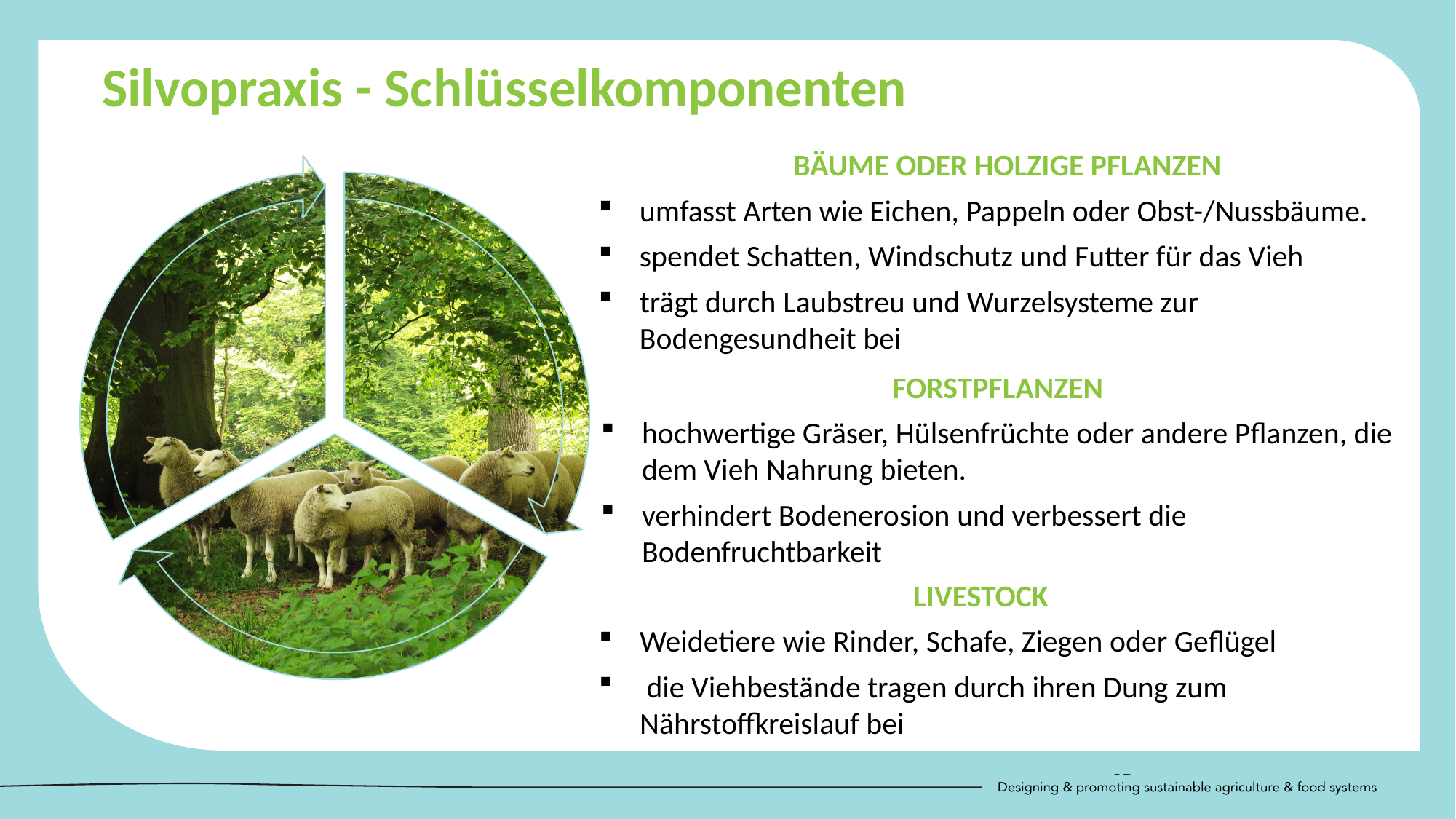

Silvopraxis - Schlüsselkomponenten
BÄUME ODER HOLZIGE PFLANZEN
umfasst Arten wie Eichen, Pappeln oder Obst-/Nussbäume.
spendet Schatten, Windschutz und Futter für das Vieh
trägt durch Laubstreu und Wurzelsysteme zur Bodengesundheit bei

FORSTPFLANZEN
hochwertige Gräser, Hülsenfrüchte oder andere Pflanzen, die dem Vieh Nahrung bieten.
verhindert Bodenerosion und verbessert die Bodenfruchtbarkeit

LIVESTOCK
Weidetiere wie Rinder, Schafe, Ziegen oder Geflügel
 die Viehbestände tragen durch ihren Dung zum Nährstoffkreislauf bei